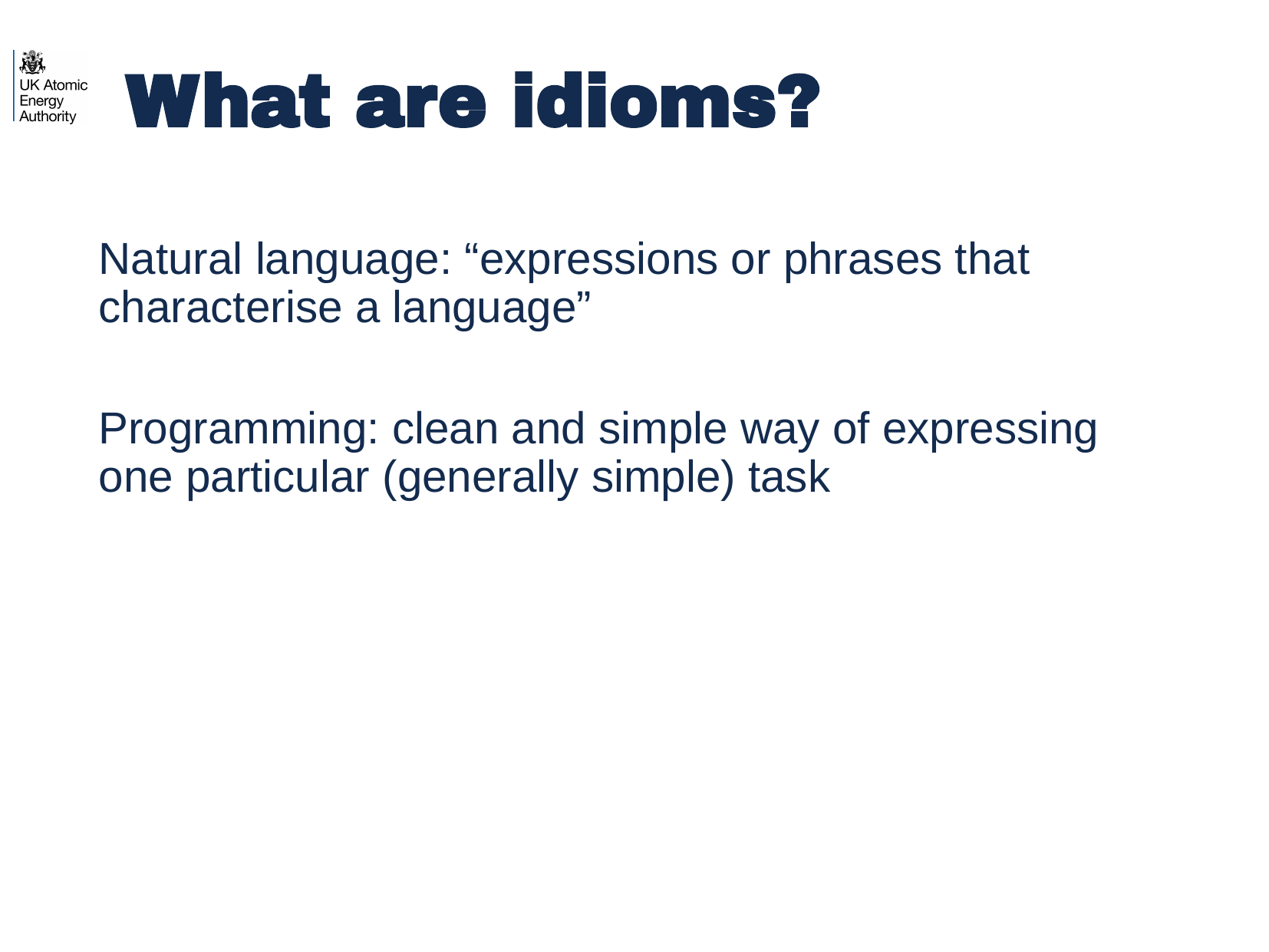

# What are idioms?
Natural language: “expressions or phrases that characterise a language”

Programming: clean and simple way of expressing one particular (generally simple) task